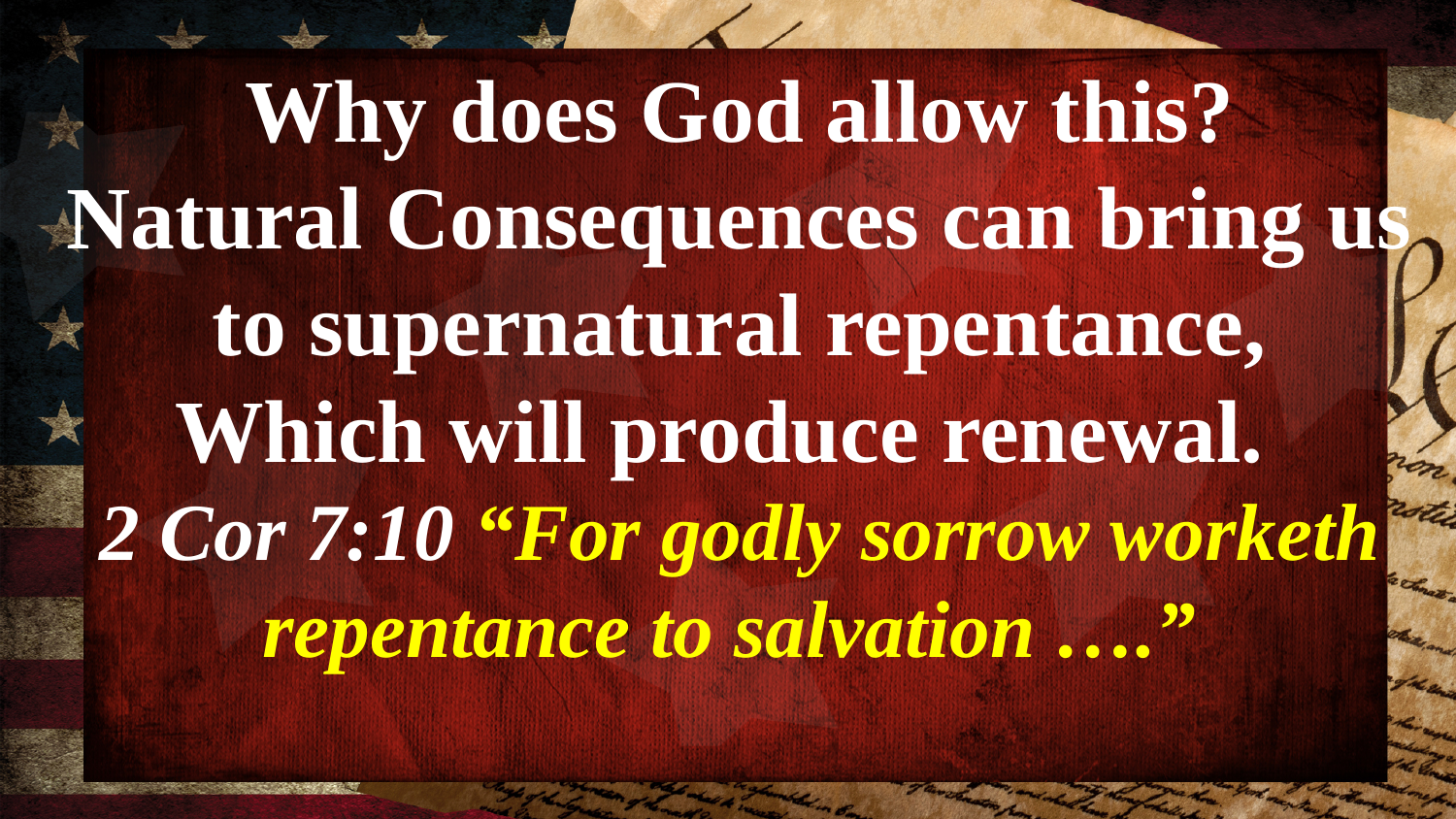

Why does God allow this?
Natural Consequences can bring us to supernatural repentance,
Which will produce renewal.
2 Cor 7:10 “For godly sorrow worketh repentance to salvation ….”